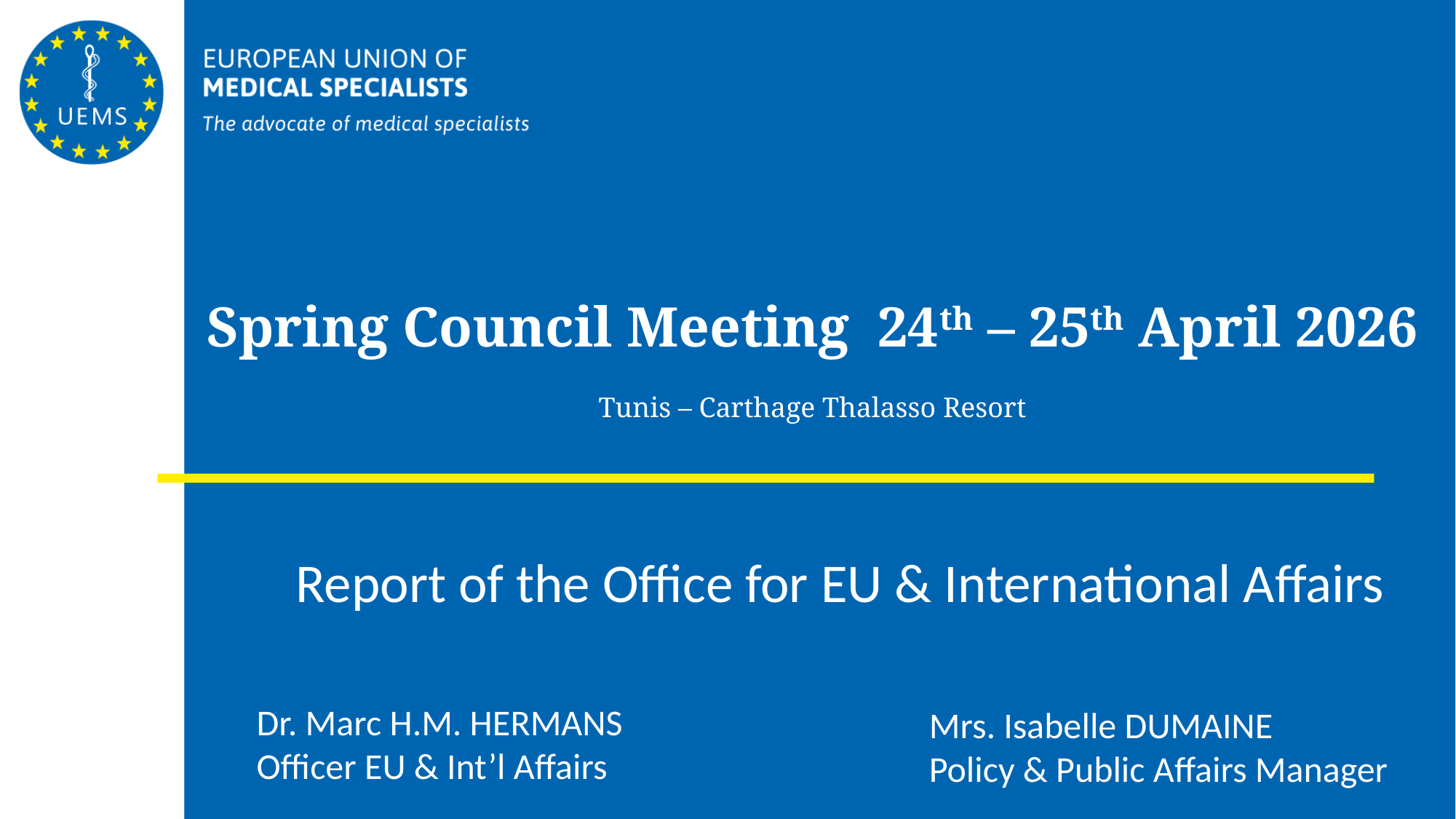

Spring Council Meeting  24th – 25th April 2026

Tunis – Carthage Thalasso Resort
Report of the Office for EU & International Affairs
#
Dr. Marc H.M. HERMANS
Officer EU & Int’l Affairs
Mrs. Isabelle DUMAINE
Policy & Public Affairs Manager